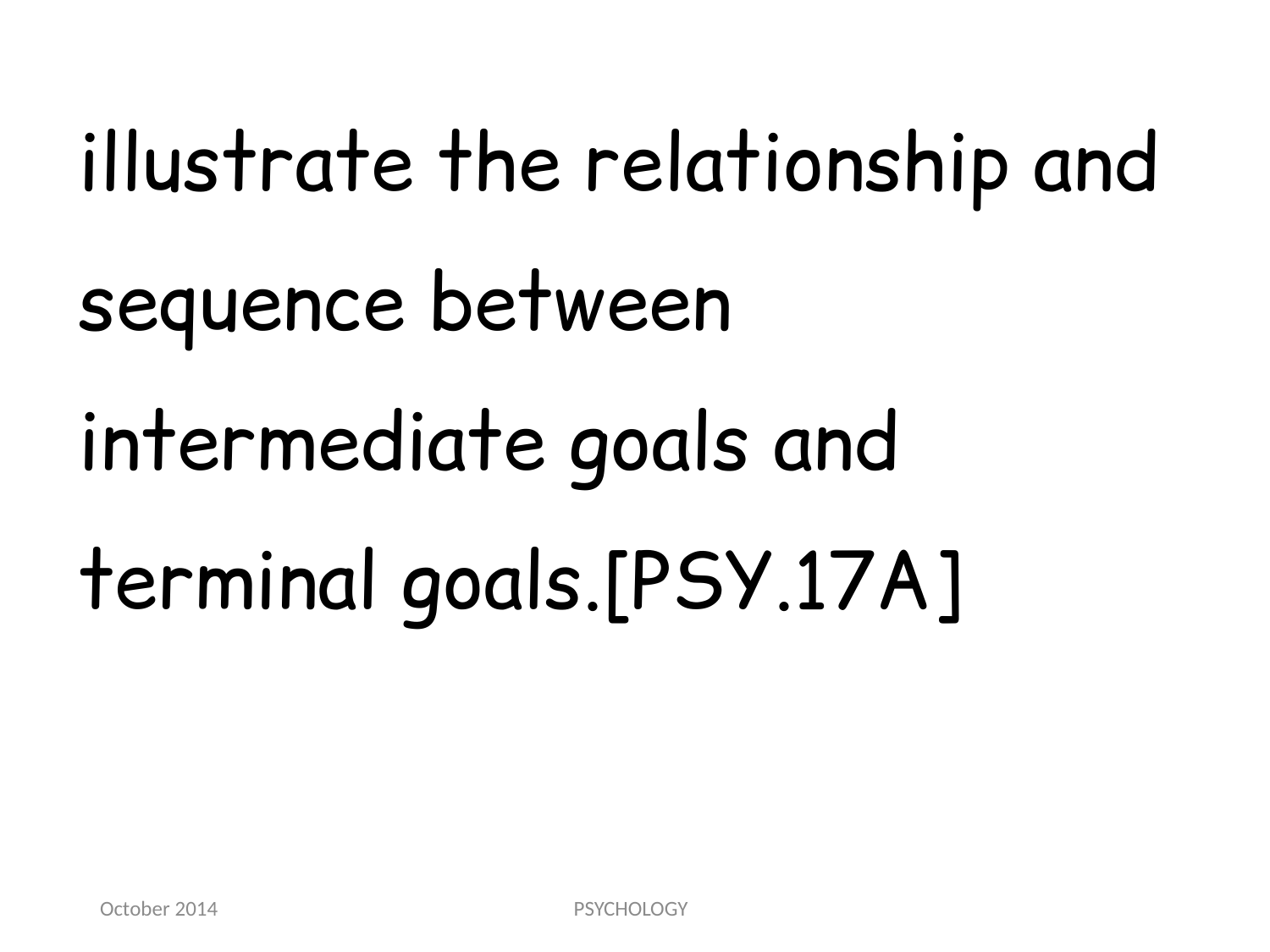

illustrate the relationship and sequence between intermediate goals and terminal goals.[PSY.17A]
October 2014
PSYCHOLOGY